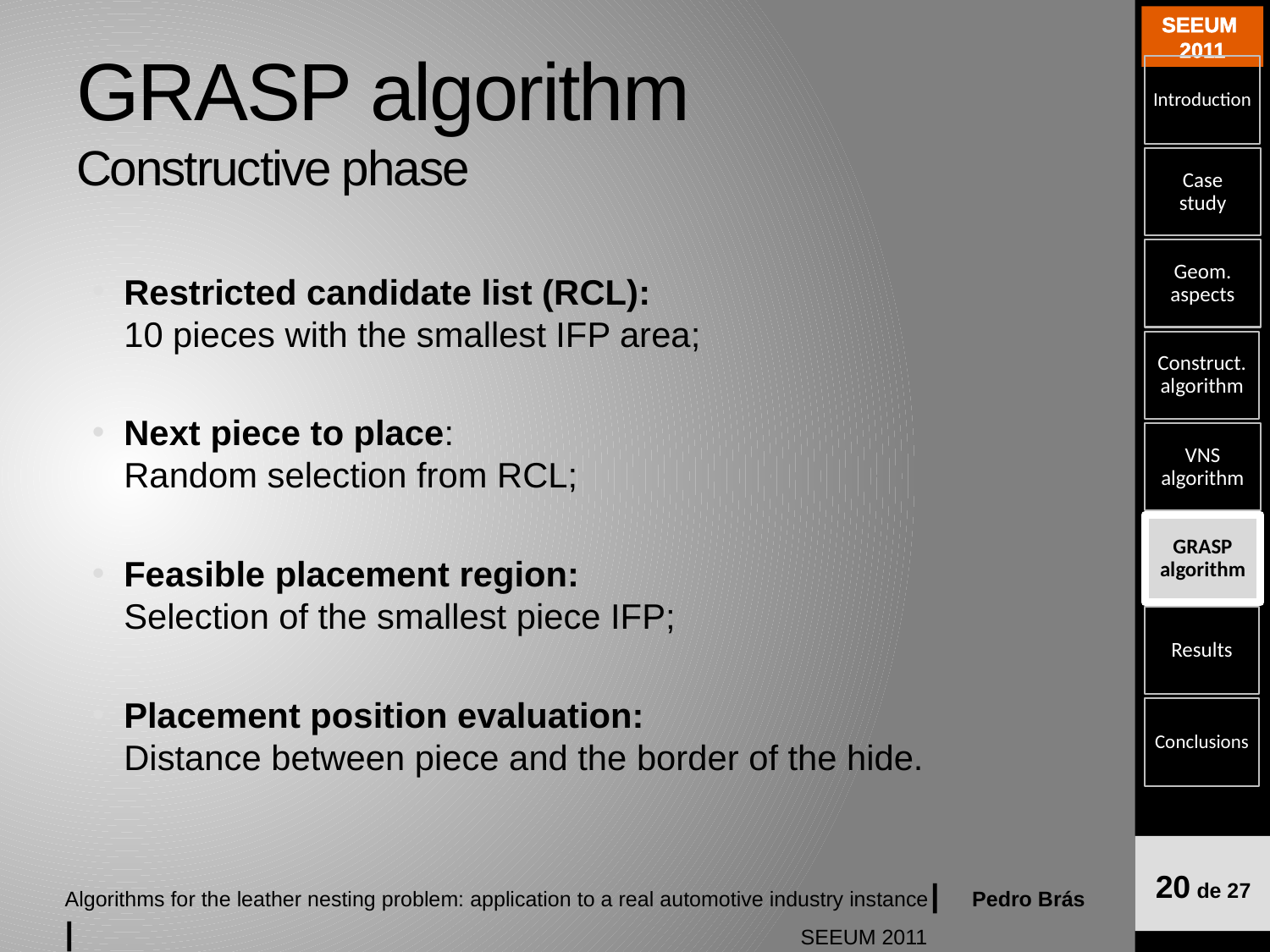

# GRASP algorithm Constructive phase
Introduction
Case
study
Geom.
aspects
Construct.
algorithm
VNS
algorithm
GRASP
algorithm
Results
Conclusions

Restricted candidate list (RCL):
10 pieces with the smallest IFP area;

Next piece to place:
Random selection from RCL;

Feasible placement region:
Selection of the smallest piece IFP;

Placement position evaluation:
Distance between piece and the border of the hide.
20 de 27